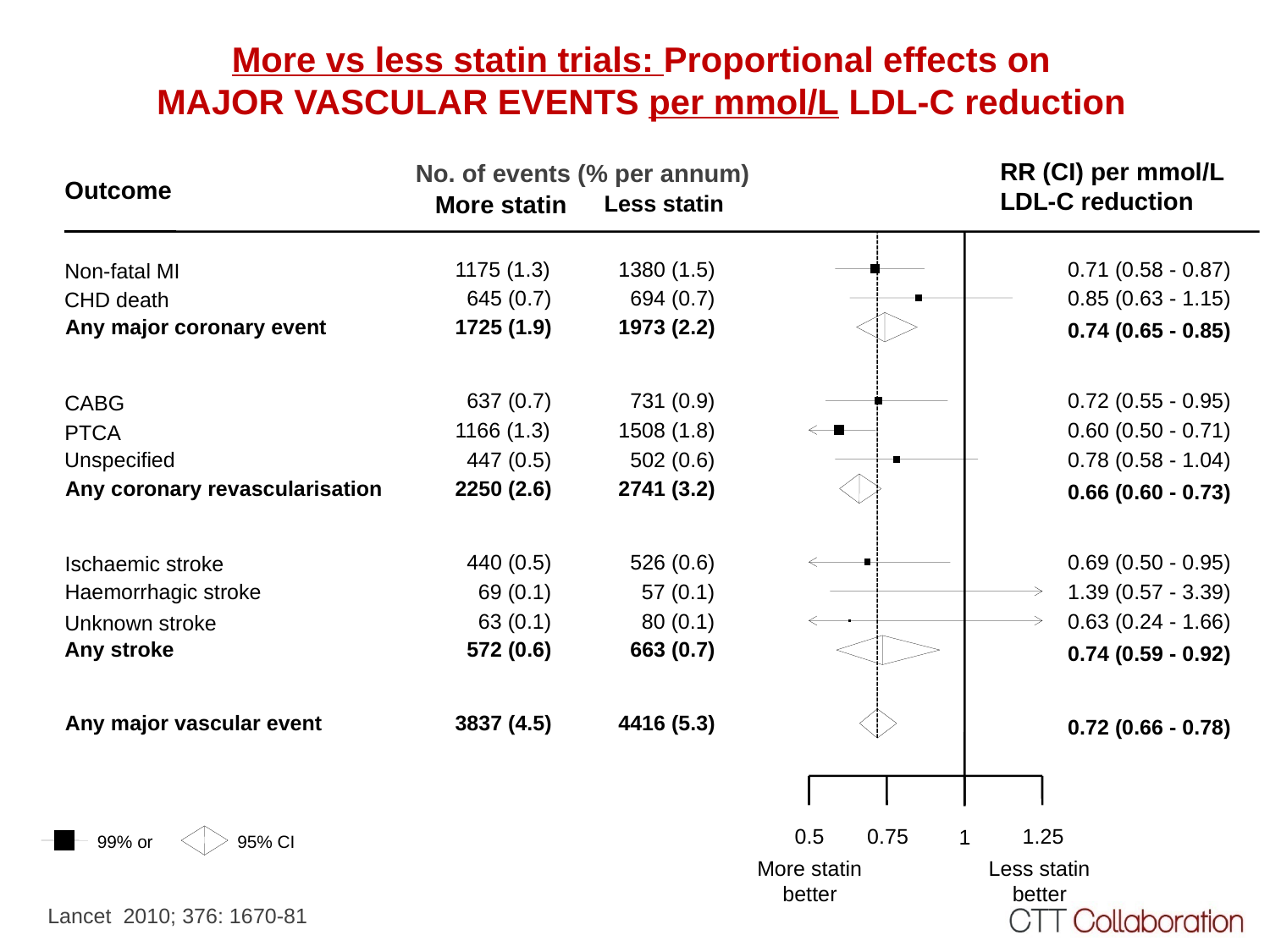

More vs less statin trials: Proportional effects on
 MAJOR VASCULAR EVENTS per mmol/L LDL-C reduction
RR (CI) per mmol/L
LDL-C reduction
No. of events (% per annum)
Outcome
More statin
Less statin

 1175 (1.3)
 1380 (1.5)
0.71 (0.58 - 0.87)
Non-fatal MI

  645 (0.7)
  694 (0.7)
0.85 (0.63 - 1.15)
CHD death

Any major coronary event
 1725 (1.9)
 1973 (2.2)
0.74 (0.65 - 0.85)

  637 (0.7)
  731 (0.9)
0.72 (0.55 - 0.95)
CABG

 1166 (1.3)
 1508 (1.8)
0.60 (0.50 - 0.71)
PTCA

Unspecified
  447 (0.5)
  502 (0.6)
0.78 (0.58 - 1.04)

Any coronary revascularisation
 2250 (2.6)
 2741 (3.2)
0.66 (0.60 - 0.73)

  440 (0.5)
  526 (0.6)
0.69 (0.50 - 0.95)
Ischaemic stroke

Haemorrhagic stroke
   69 (0.1)
   57 (0.1)
1.39 (0.57 - 3.39)

   63 (0.1)
   80 (0.1)
0.63 (0.24 - 1.66)
Unknown stroke

Any stroke
  572 (0.6)
  663 (0.7)
0.74 (0.59 - 0.92)

Any major vascular event

 3837 (4.5)
 4416 (5.3)
0.72 (0.66 - 0.78)

0.5
0.75
1.25
1

99% or
95% CI

More statin
better
Less statin
better
Lancet  2010; 376: 1670-81